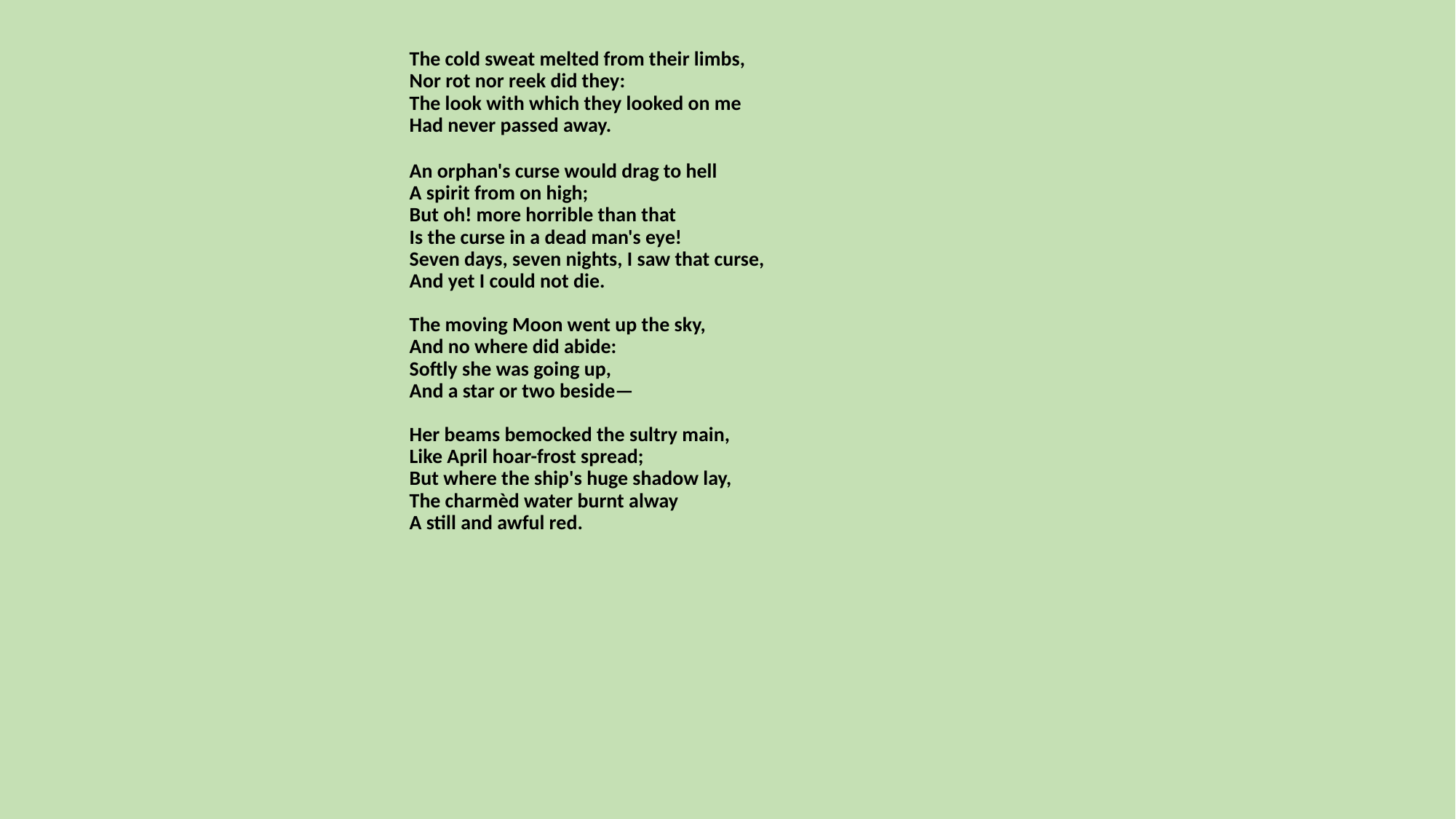

The cold sweat melted from their limbs,
Nor rot nor reek did they:
The look with which they looked on me
Had never passed away.
An orphan's curse would drag to hell
A spirit from on high;
But oh! more horrible than that
Is the curse in a dead man's eye!
Seven days, seven nights, I saw that curse,
And yet I could not die.
The moving Moon went up the sky,
And no where did abide:
Softly she was going up,
And a star or two beside—
Her beams bemocked the sultry main,
Like April hoar-frost spread;
But where the ship's huge shadow lay,
The charmèd water burnt alway
A still and awful red.